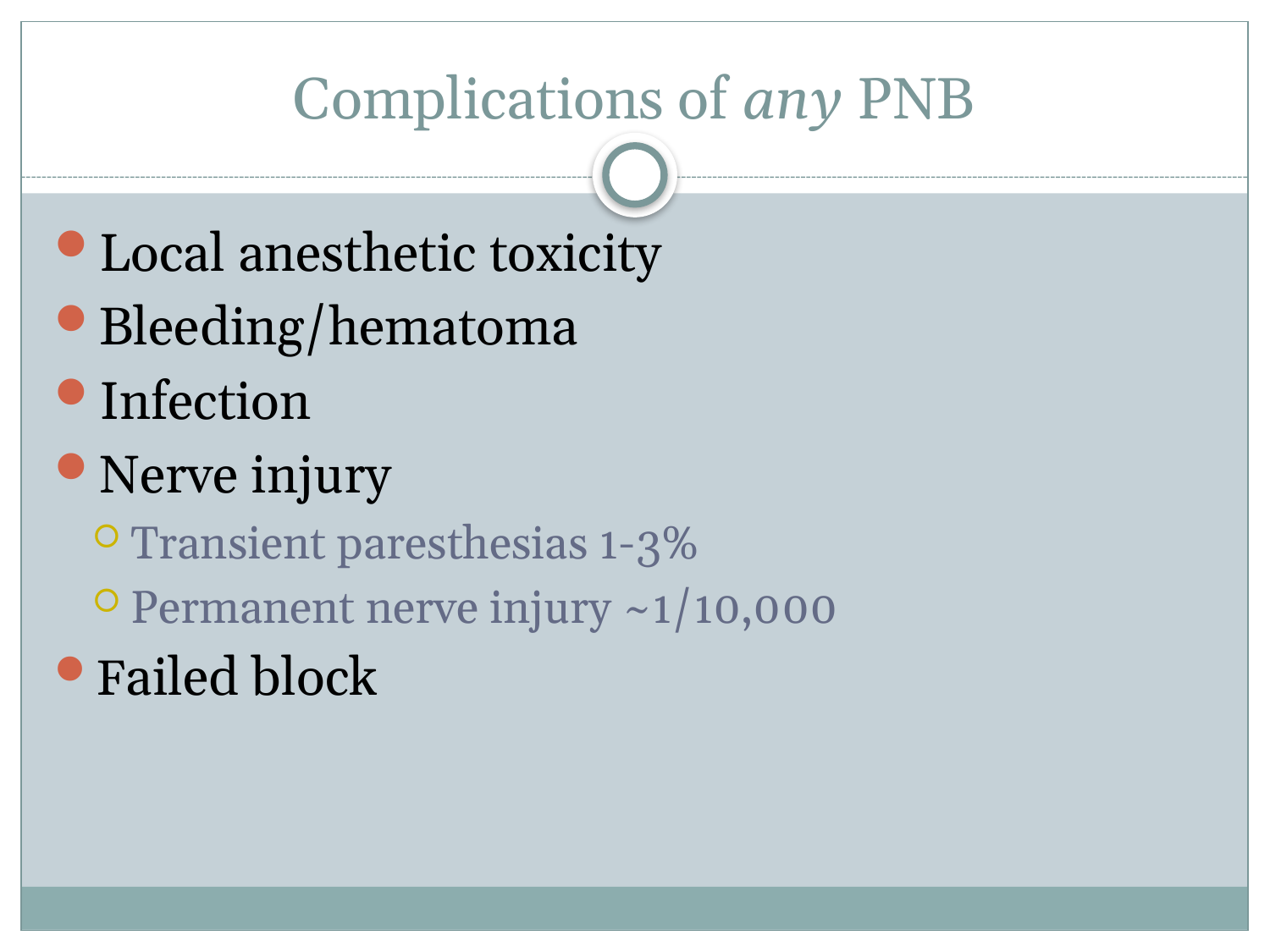

# Complications of any PNB
Local anesthetic toxicity
Bleeding/hematoma
Infection
Nerve injury
Transient paresthesias 1-3%
Permanent nerve injury ~1/10,000
Failed block